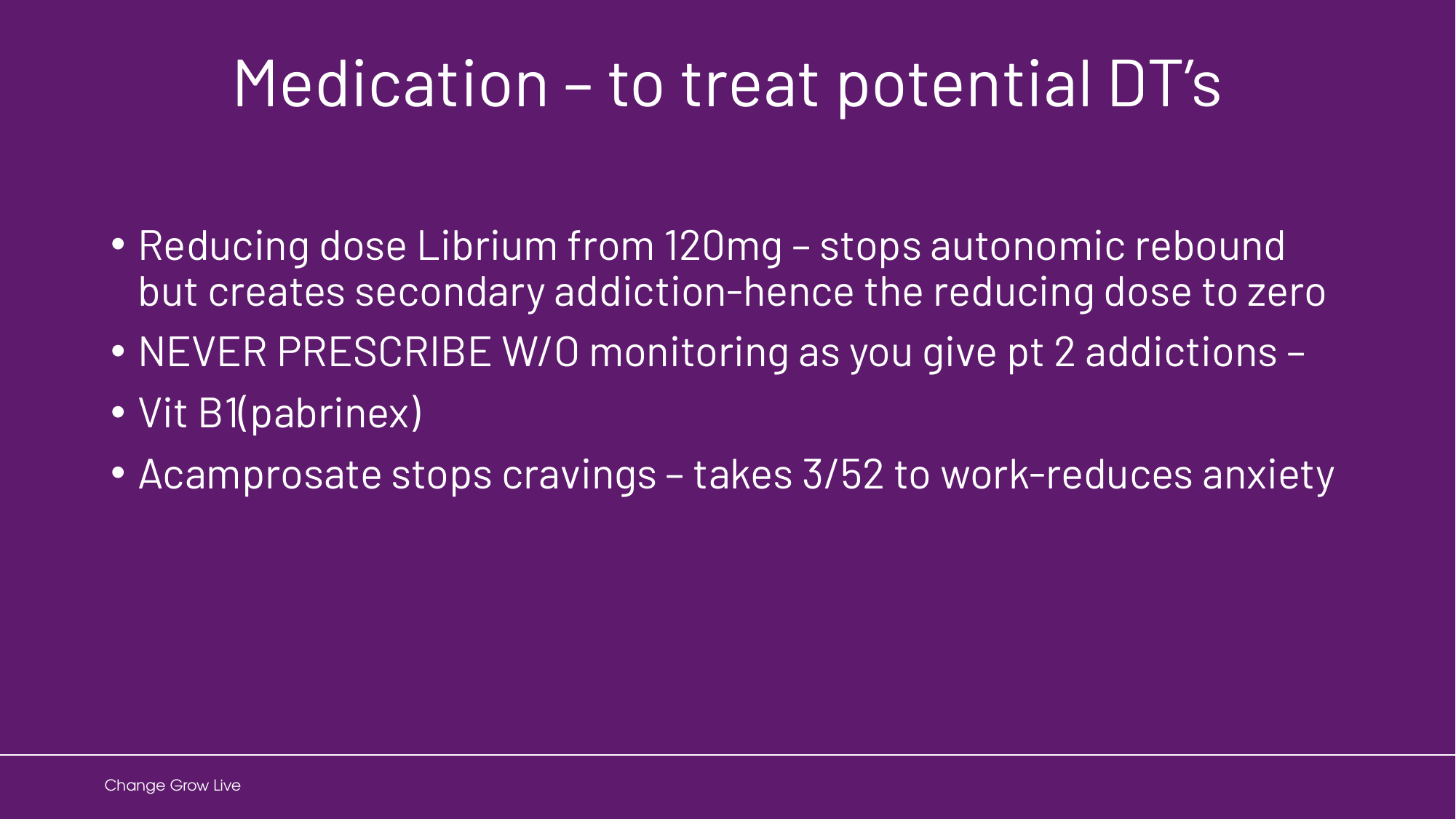

Medication – to treat potential DT’s
Reducing dose Librium from 120mg – stops autonomic rebound but creates secondary addiction-hence the reducing dose to zero
NEVER PRESCRIBE W/O monitoring as you give pt 2 addictions –
Vit B1(pabrinex)
Acamprosate stops cravings – takes 3/52 to work-reduces anxiety